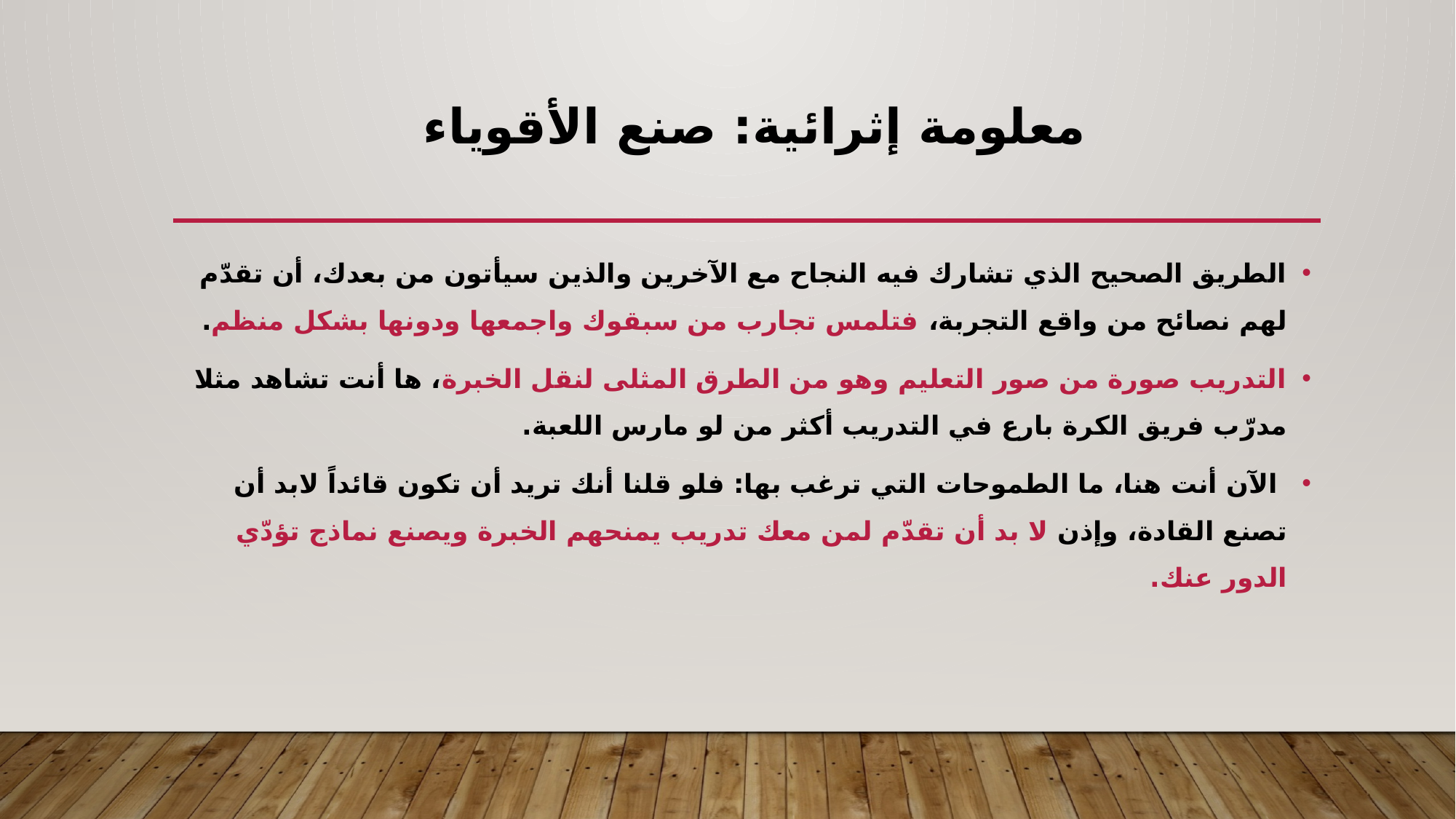

# معلومة إثرائية: صنع الأقوياء

الطريق الصحيح الذي تشارك فيه النجاح مع الآخرين والذين سيأتون من بعدك، أن تقدّم لهم نصائح من واقع التجربة، فتلمس تجارب من سبقوك واجمعها ودونها بشكل منظم.
التدريب صورة من صور التعليم وهو من الطرق المثلى لنقل الخبرة، ها أنت تشاهد مثلا مدرّب فريق الكرة بارع في التدريب أكثر من لو مارس اللعبة.
 الآن أنت هنا، ما الطموحات التي ترغب بها: فلو قلنا أنك تريد أن تكون قائداً لابد أن تصنع القادة، وإذن لا بد أن تقدّم لمن معك تدريب يمنحهم الخبرة ويصنع نماذج تؤدّي الدور عنك.